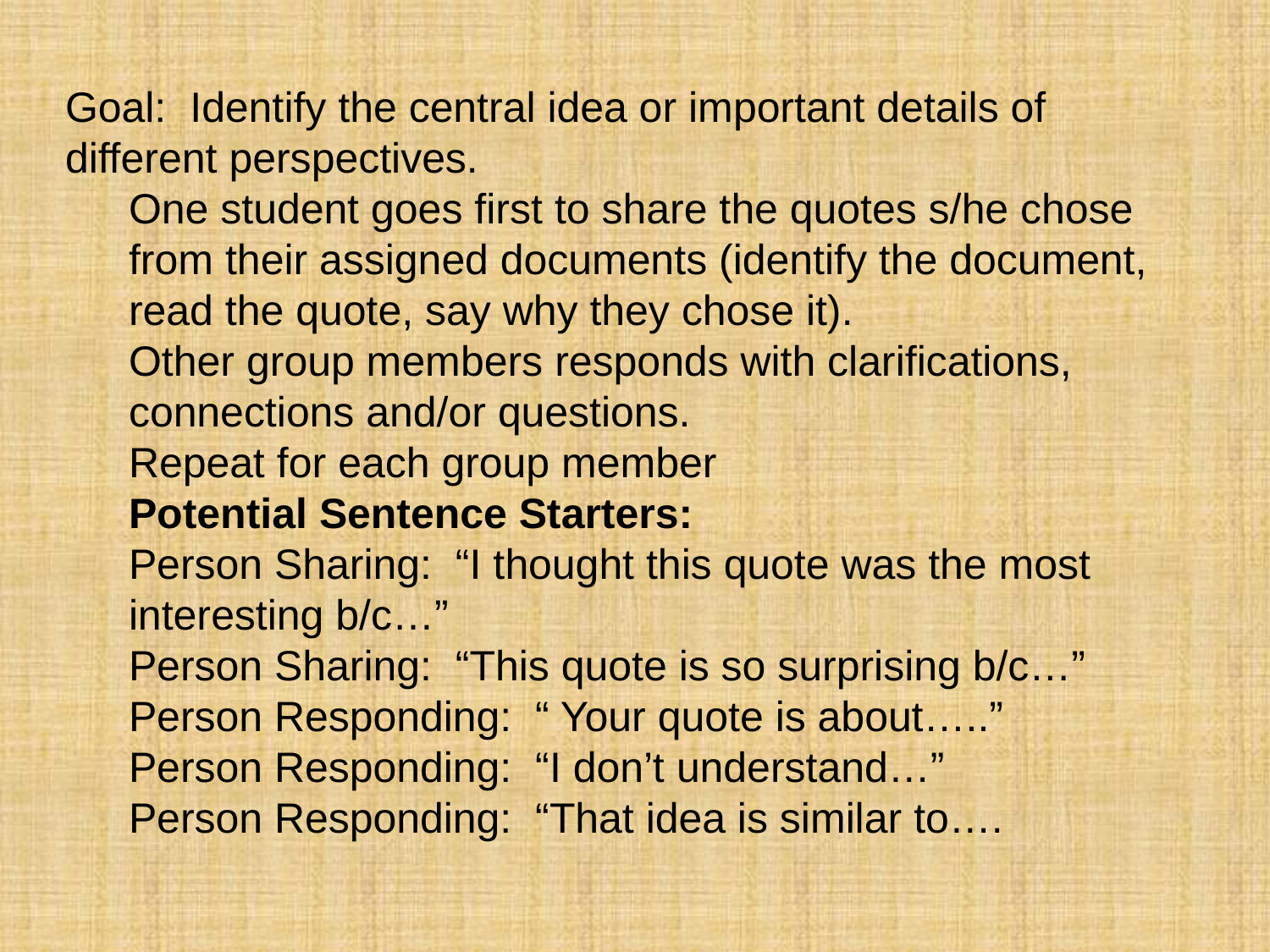

Goal:  Identify the central idea or important details of different perspectives.
One student goes first to share the quotes s/he chose from their assigned documents (identify the document, read the quote, say why they chose it).
Other group members responds with clarifications, connections and/or questions.
Repeat for each group member
Potential Sentence Starters:
Person Sharing:  “I thought this quote was the most interesting b/c…”
Person Sharing:  “This quote is so surprising b/c…”
Person Responding:  “ Your quote is about…..”
Person Responding:  “I don’t understand…”
Person Responding:  “That idea is similar to….